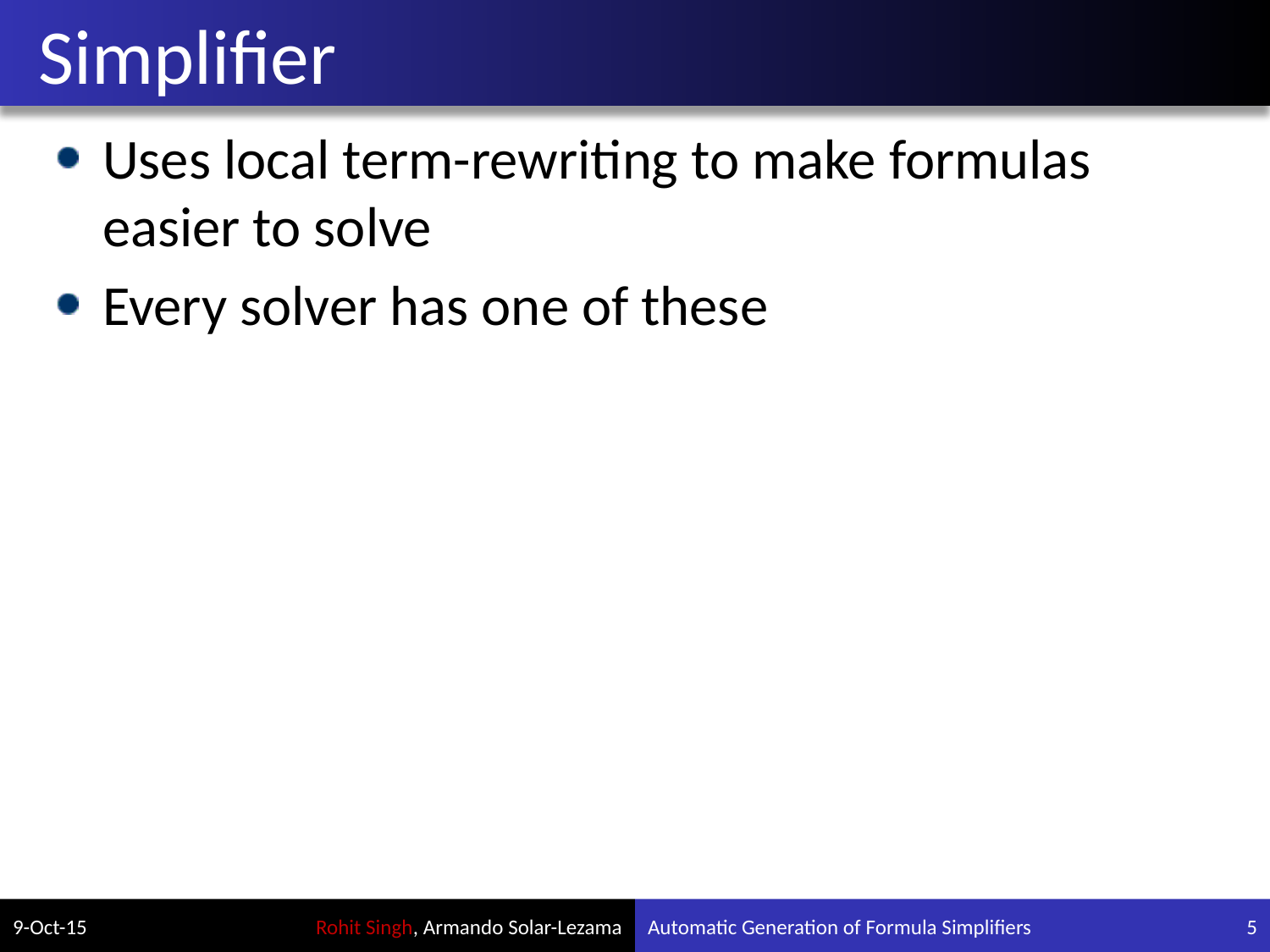

# Simplifier
Uses local term-rewriting to make formulas easier to solve
Every solver has one of these
9-Oct-15
Automatic Generation of Formula Simplifiers
5